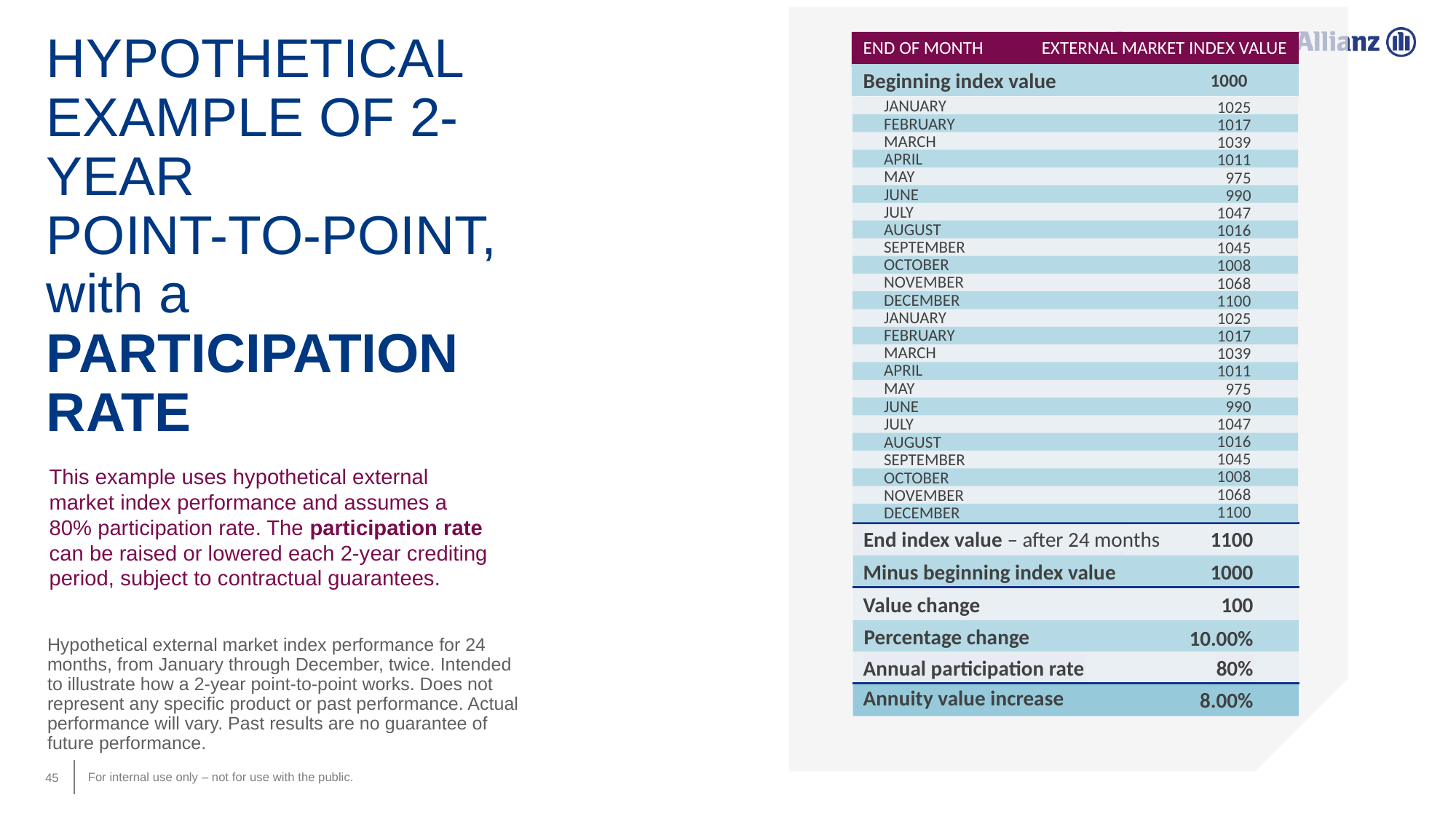

HYPOTHETICAL EXAMPLE OF 2-YEAR
POINT-TO-POINT,
with a PARTICIPATION RATE

END OF MONTH

EXTERNAL MARKET INDEX VALUE

Beginning index value
1000
JANUARY
1025
FEBRUARY
1017
MARCH
1039
APRIL
1011
MAY
  975
JUNE
  990
JULY
1047
AUGUST
1016
SEPTEMBER
1045
OCTOBER
1008
NOVEMBER
1068
DECEMBER
1100

JANUARY
1025
FEBRUARY
1017
MARCH
1039
APRIL
1011
MAY
  975
  990
JUNE
1047
JULY
1016
AUGUST
1045
SEPTEMBER
1008
OCTOBER
1068
NOVEMBER
1100
DECEMBER

This example uses hypothetical external market index performance and assumes a 80% participation rate. The participation rate can be raised or lowered each 2-year crediting period, subject to contractual guarantees.

End index value – after 24 months
1100

Minus beginning index value

1000

Value change
    100

Percentage change
  10.00%

Annual participation rate
80%

Annuity value increase
8.00%

Hypothetical external market index performance for 24 months, from January through December, twice. Intended to illustrate how a 2-year point-to-point works. Does not represent any specific product or past performance. Actual performance will vary. Past results are no guarantee of future performance.
45